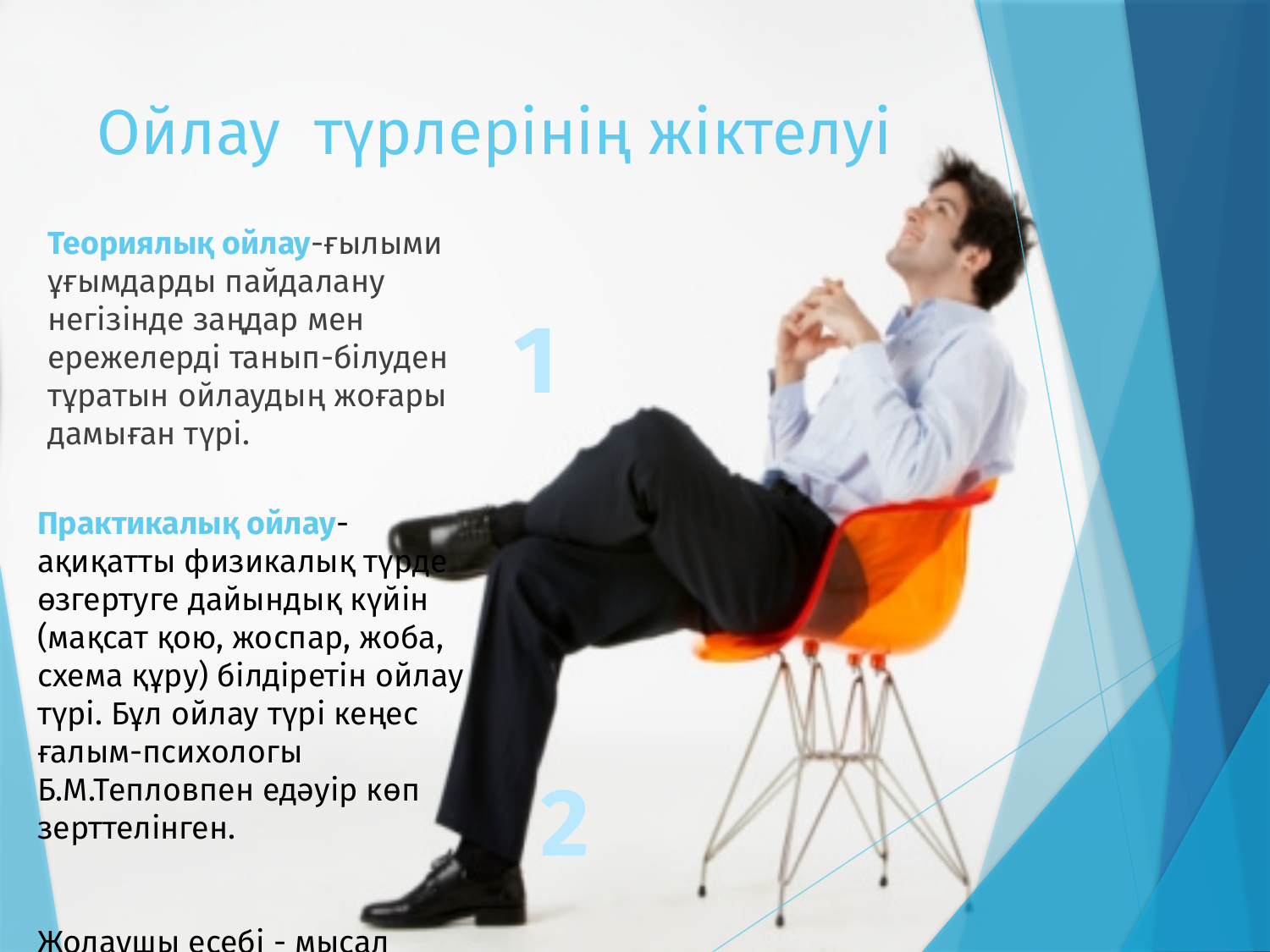

# Ойлау  түрлерінің жіктелуі
Теориялық ойлау-ғылыми ұғымдарды пайдалану негізінде заңдар мен ережелерді танып-білуден тұратын ойлаудың жоғары дамыған түрі.
1
Практикалық ойлау-ақиқатты физикалық түрде өзгертуге дайындық күйін (мақсат қою, жоспар, жоба, схема құру) білдіретін ойлау түрі. Бұл ойлау түрі кеңес ғалым-психологы Б.М.Тепловпен едәуір көп зерттелінген.

Жолаушы есебі - мысал
2